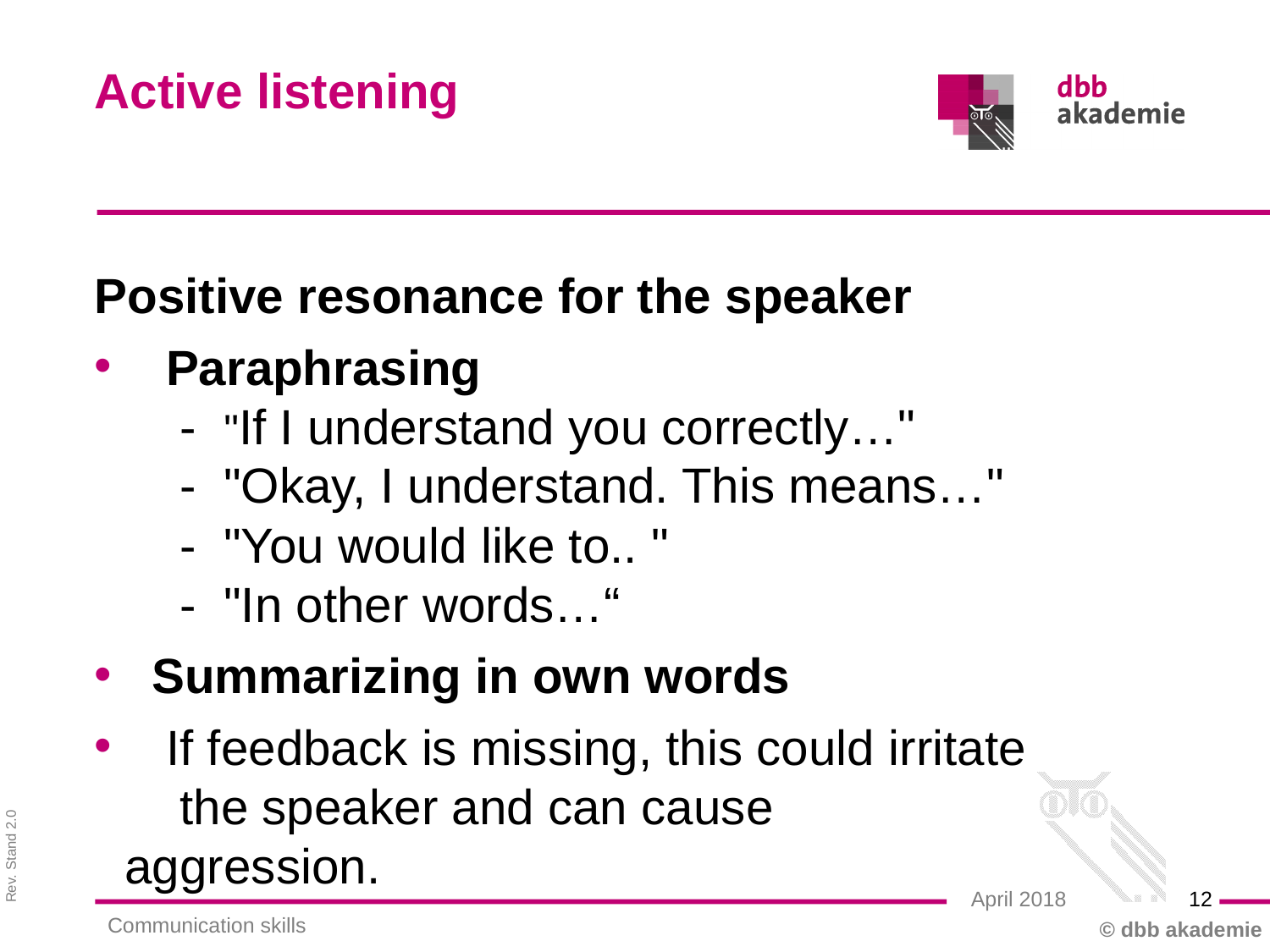

Active listening
Positive resonance for the speaker
   Paraphrasing
    -  "If I understand you correctly…"
    -  "Okay, I understand. This means…"
    -  "You would like to.. "
    -  "In other words…“
  Summarizing in own words
   If feedback is missing, this could irritate
    the speaker and can cause aggression.

12
April 2018
Communication skills